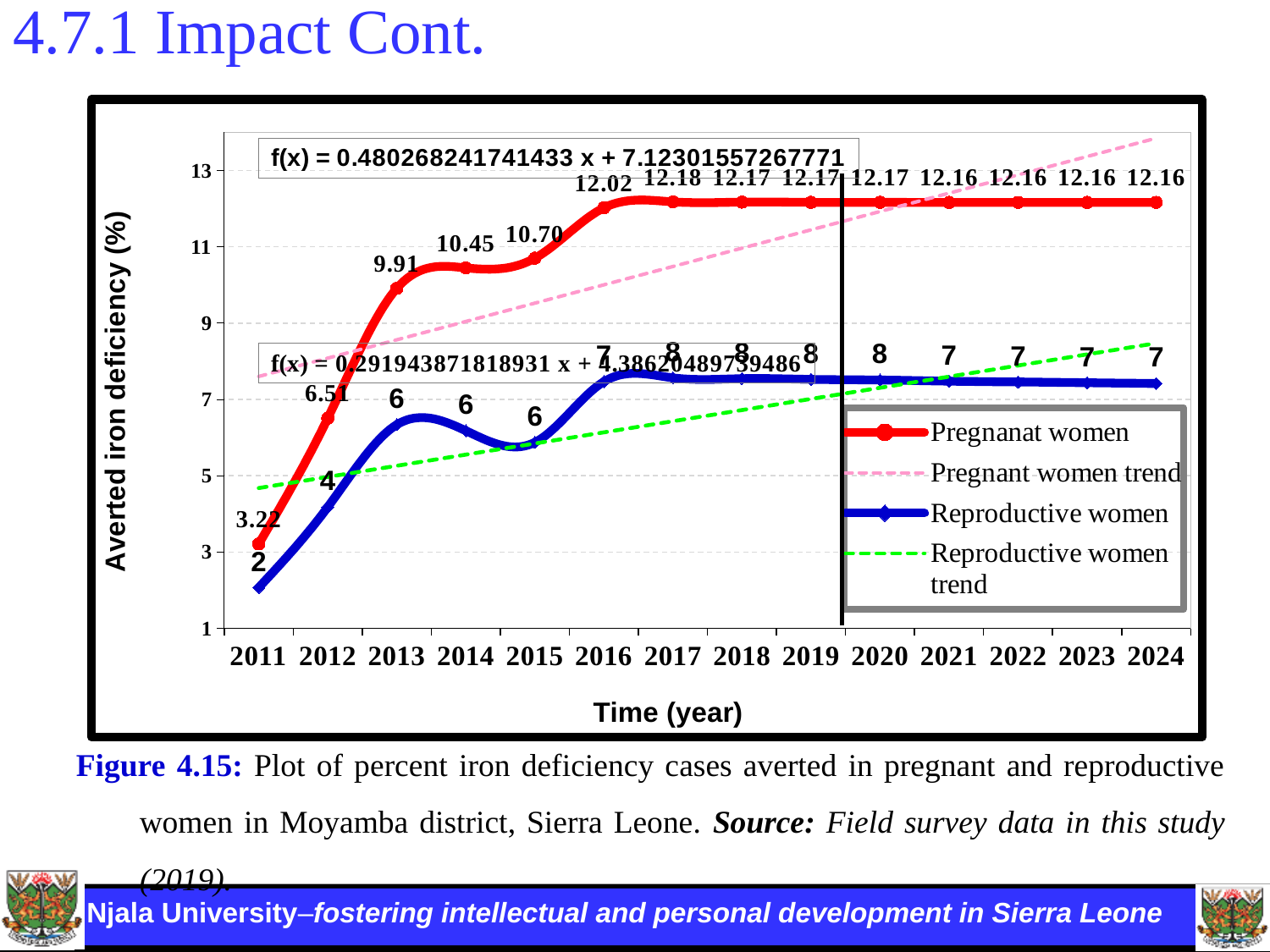

# 4.7.1 Impact Cont.

### Chart

| Category |  |  |
|---|---|---|
| 2011 | 3.2152444796176467 | 2.0705216978665297 |
| 2012 | 6.510053113817616 | 4.18170675753288 |
| 2013 | 9.914336941363969 | 6.340476843670049 |
| 2014 | 10.448221506408059 | 6.180652037378909 |
| 2015 | 10.70188343568777 | 5.876045332133679 |
| 2016 | 12.022659795925332 | 7.467802678769226 |
| 2017 | 12.178517397881997 | 7.566310049491746 |
| 2018 | 12.172307060895736 | 7.545409916543937 |
| 2019 | 12.166025662843333 | 7.526261435296833 |
| 2020 | 12.165573798268355 | 7.509787150047702 |
| 2021 | 12.164054459872117 | 7.479813685320378 |
| 2022 | 12.163569772521084 | 7.458957515693481 |
| 2023 | 12.164310215008785 | 7.438807394640587 |
| 2024 | 12.16362576022661 | 7.418422610129786 |
Figure 4.15: Plot of percent iron deficiency cases averted in pregnant and reproductive women in Moyamba district, Sierra Leone. Source: Field survey data in this study (2019).